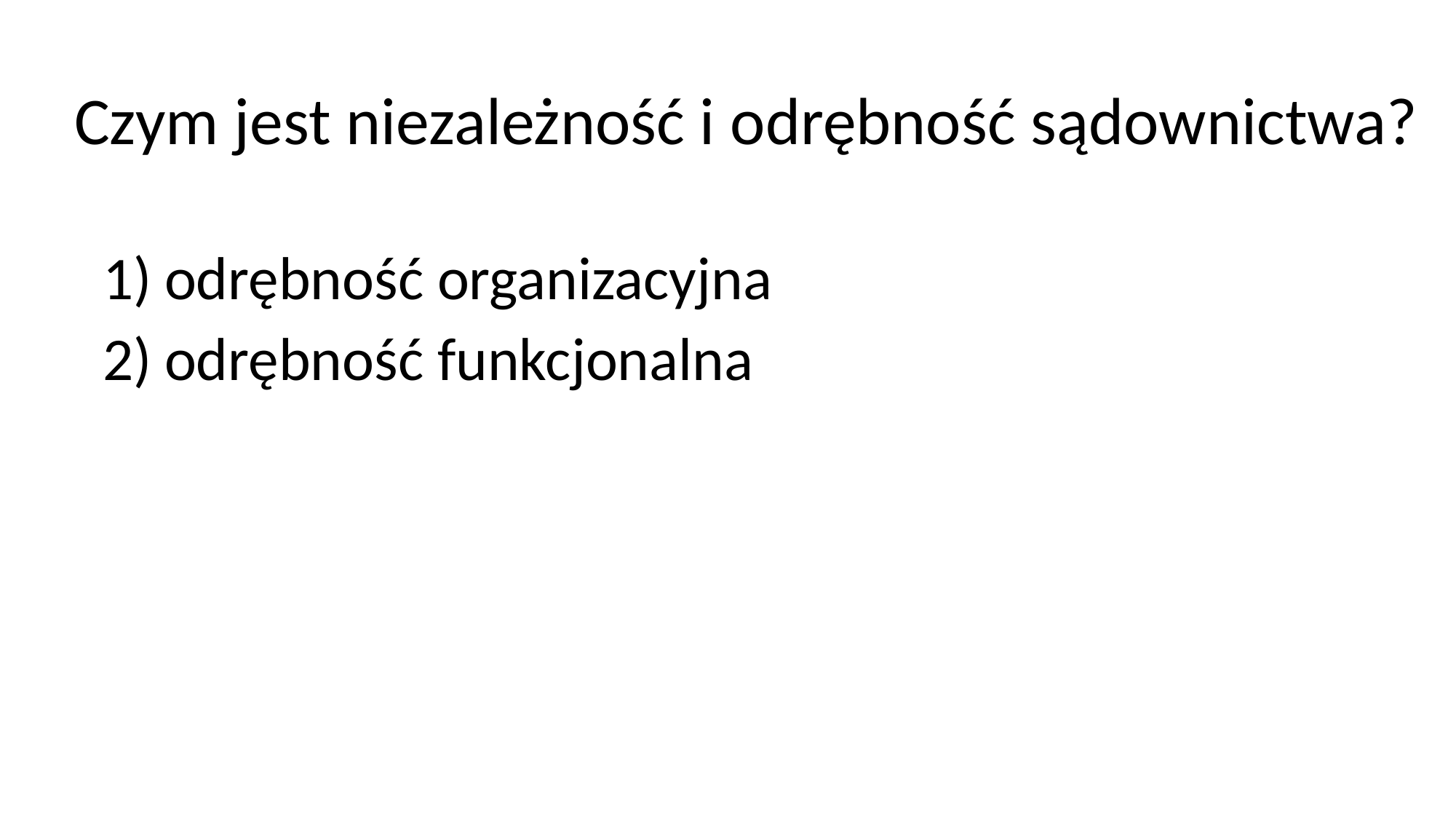

# Czym jest niezależność i odrębność sądownictwa?
odrębność organizacyjna
odrębność funkcjonalna